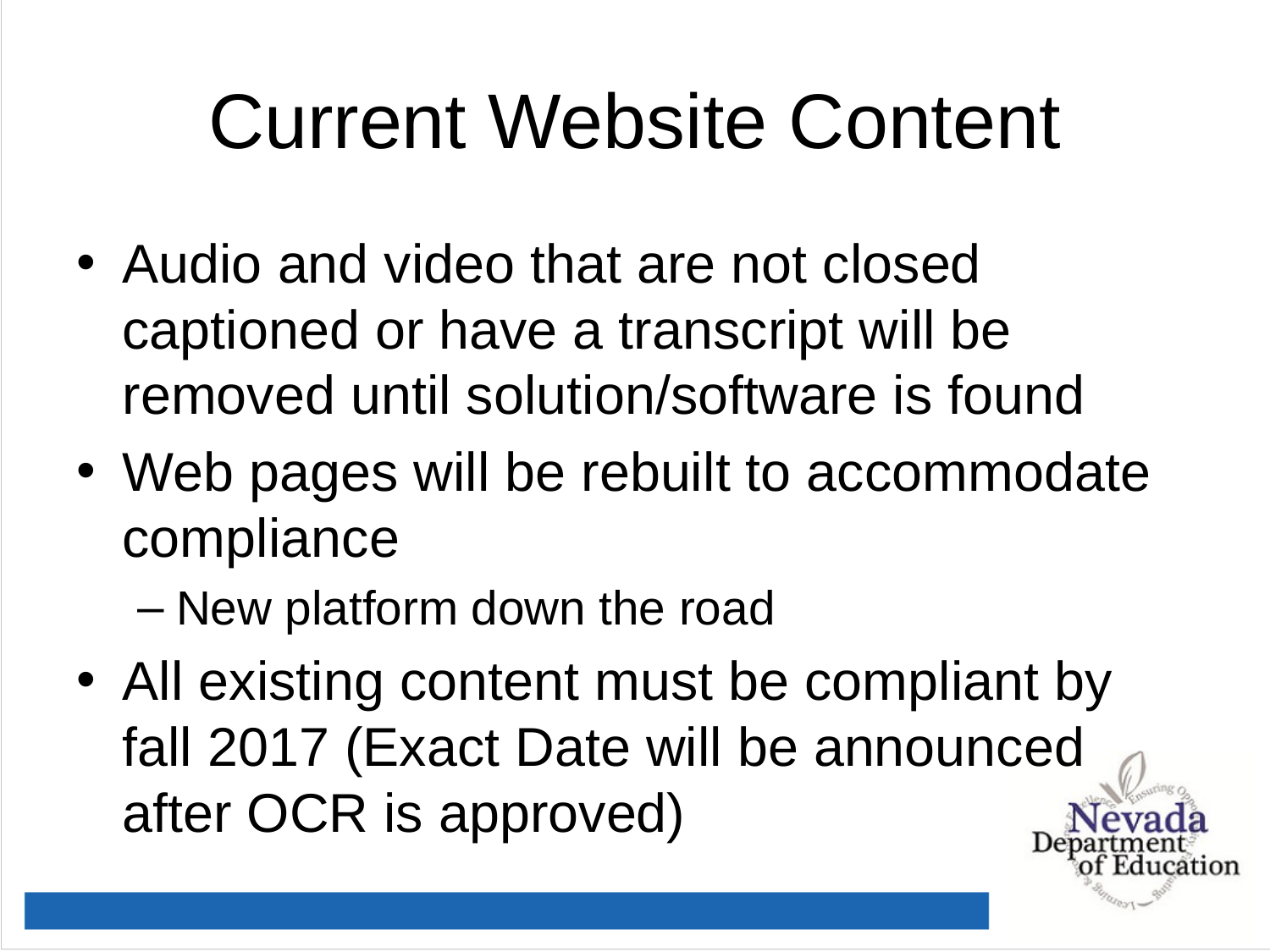

# Current Website Content
Audio and video that are not closed captioned or have a transcript will be removed until solution/software is found
Web pages will be rebuilt to accommodate compliance
New platform down the road
All existing content must be compliant by fall 2017 (Exact Date will be announced after OCR is approved)